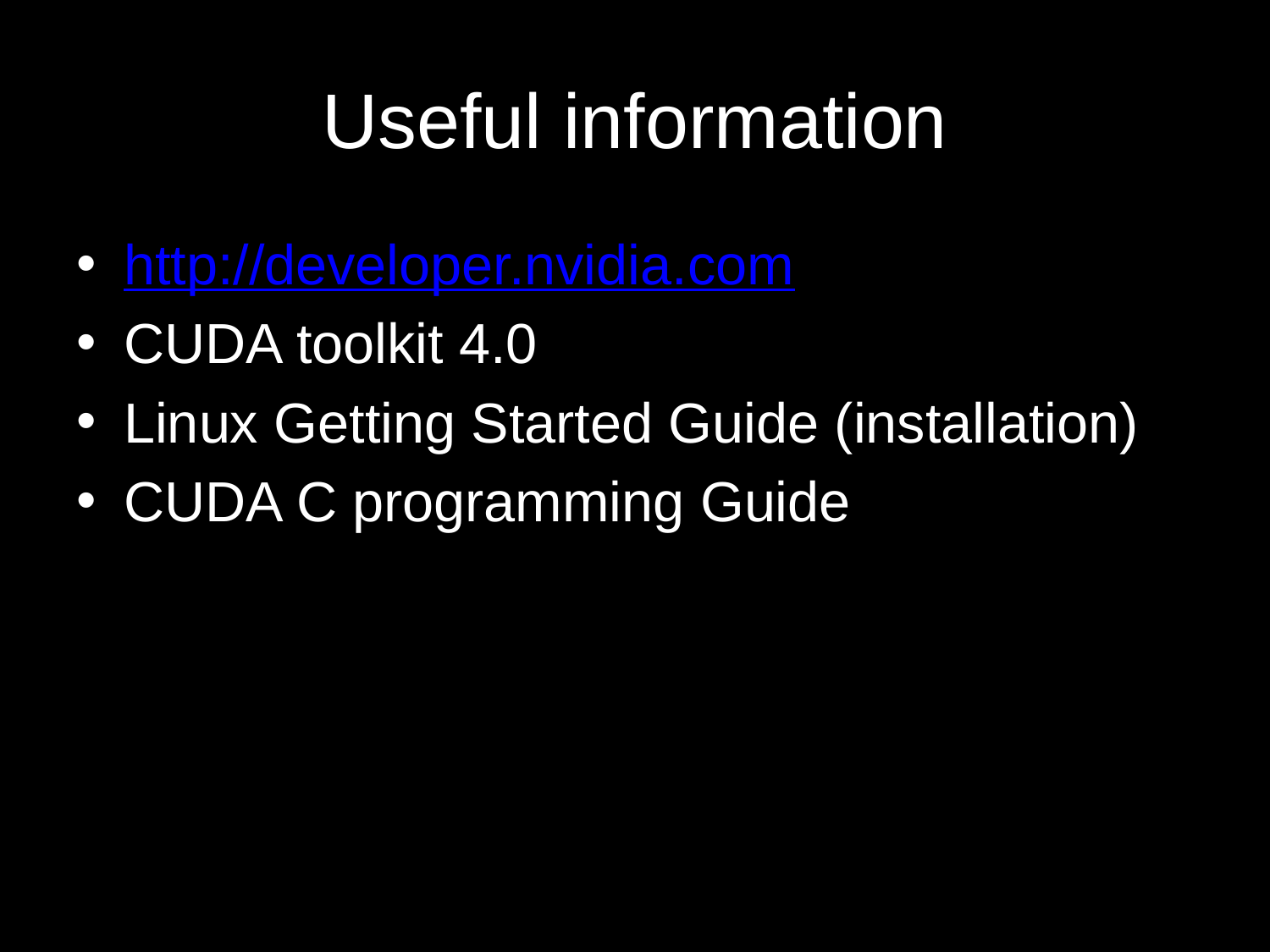

# Useful information
http://developer.nvidia.com
CUDA toolkit 4.0
Linux Getting Started Guide (installation)
CUDA C programming Guide